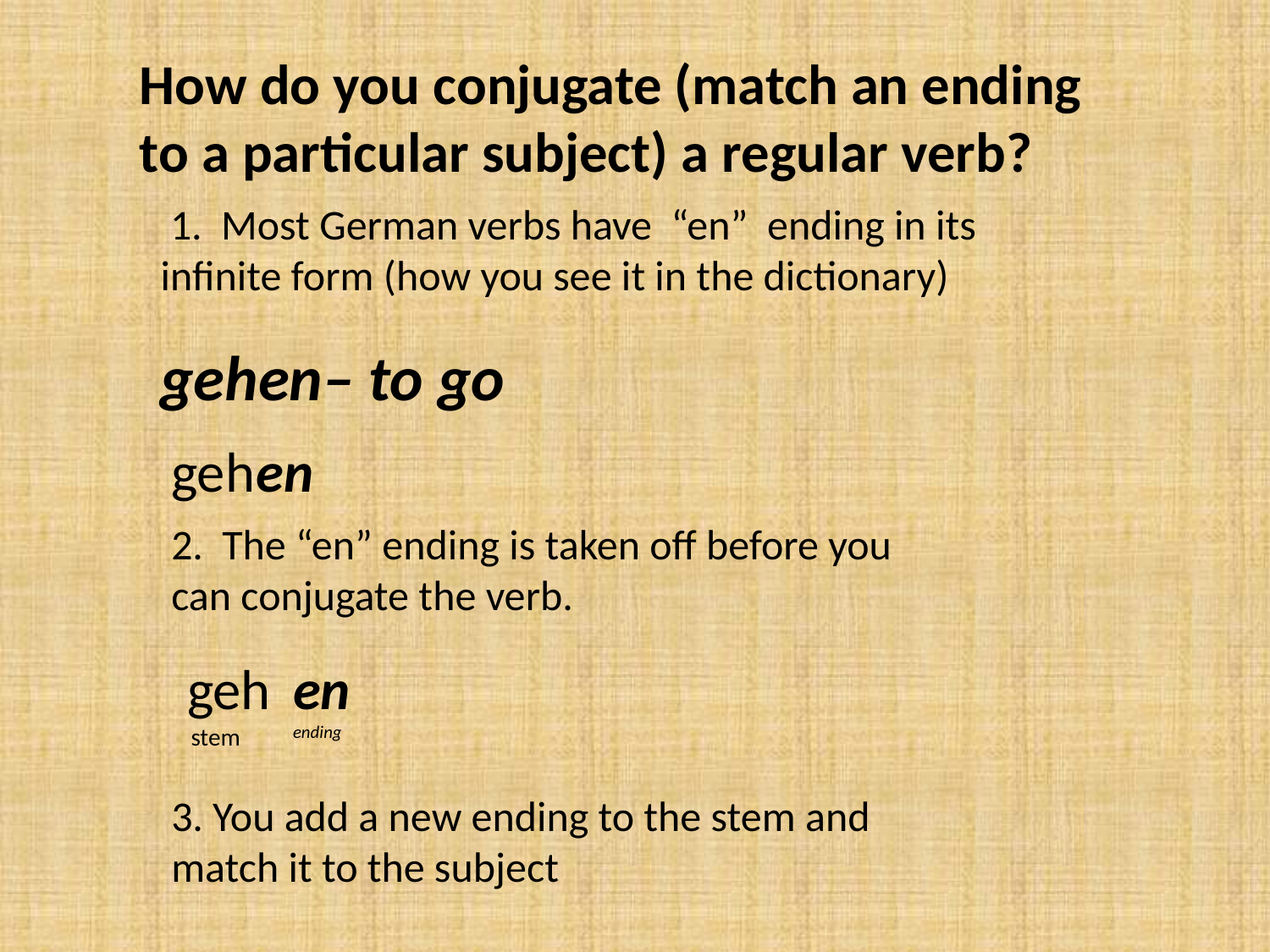

How do you conjugate (match an ending to a particular subject) a regular verb?
 1.  Most German verbs have  “en”  ending in its infinite form (how you see it in the dictionary)

gehen– to go
en
geh
2.  The “en” ending is taken off before you can conjugate the verb.
en
ending
geh
 stem
3. You add a new ending to the stem and match it to the subject